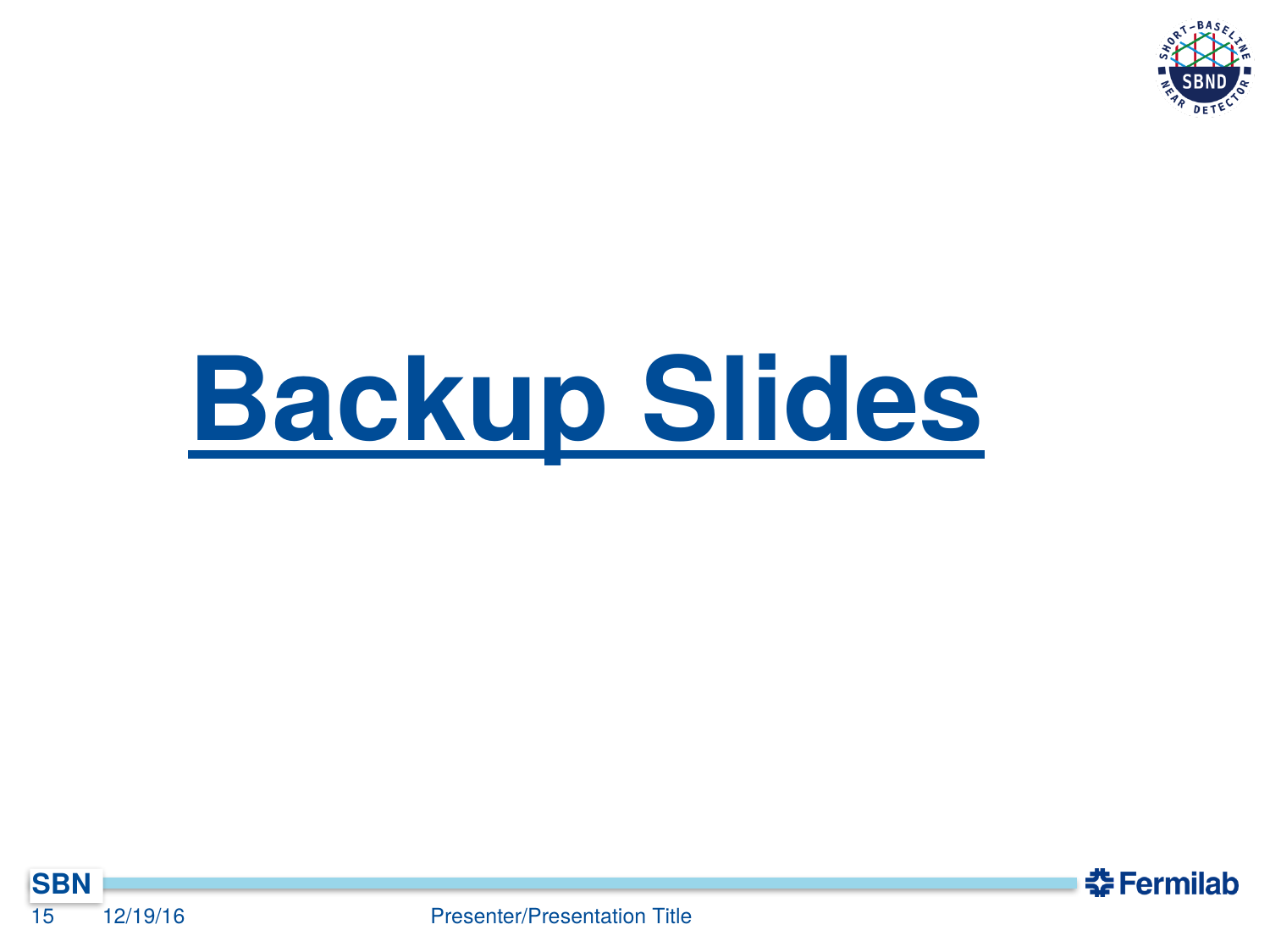

# Backup Slides
15
12/19/16
Presenter/Presentation Title